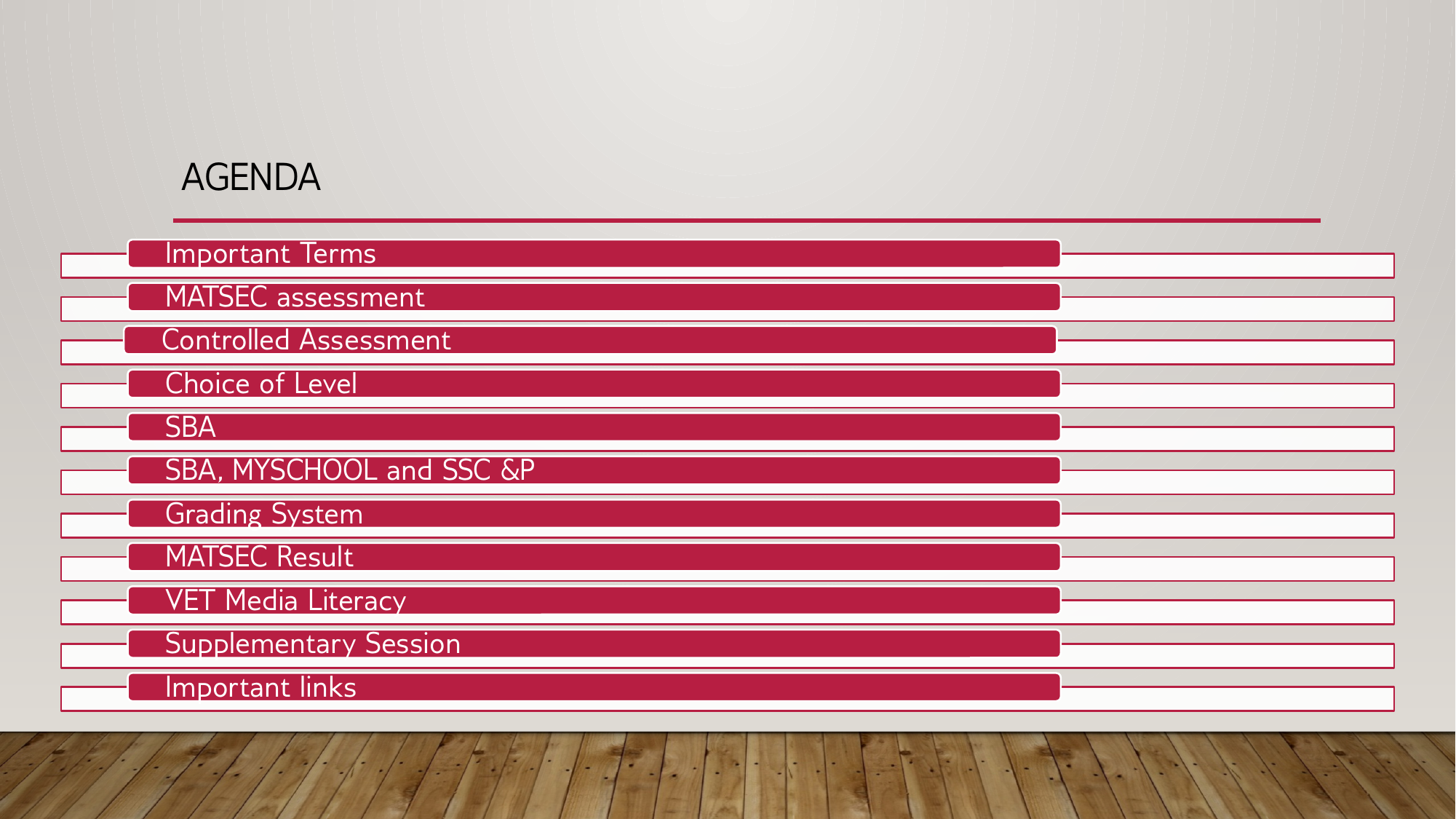

# Agenda
Important Terms
MATSEC assessment
Controlled Assessment
Choice of Level
SBA
SBA, MYSCHOOL and SSC &P
Grading System
MATSEC Result
VET Media Literacy
Supplementary Session
Important links